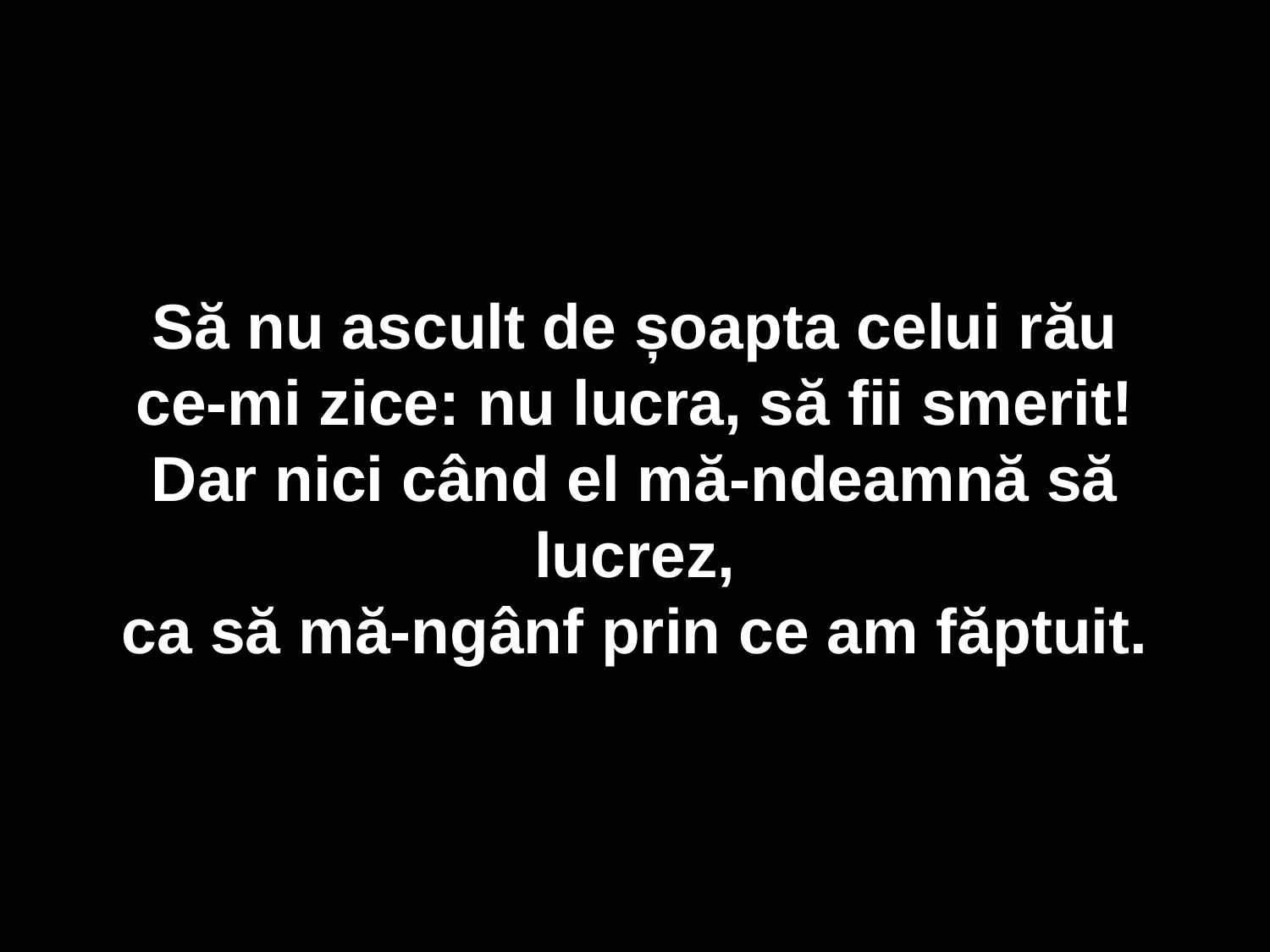

Să nu ascult de șoapta celui rău
ce-mi zice: nu lucra, să fii smerit!
Dar nici când el mă-ndeamnă să lucrez,
ca să mă-ngânf prin ce am făptuit.